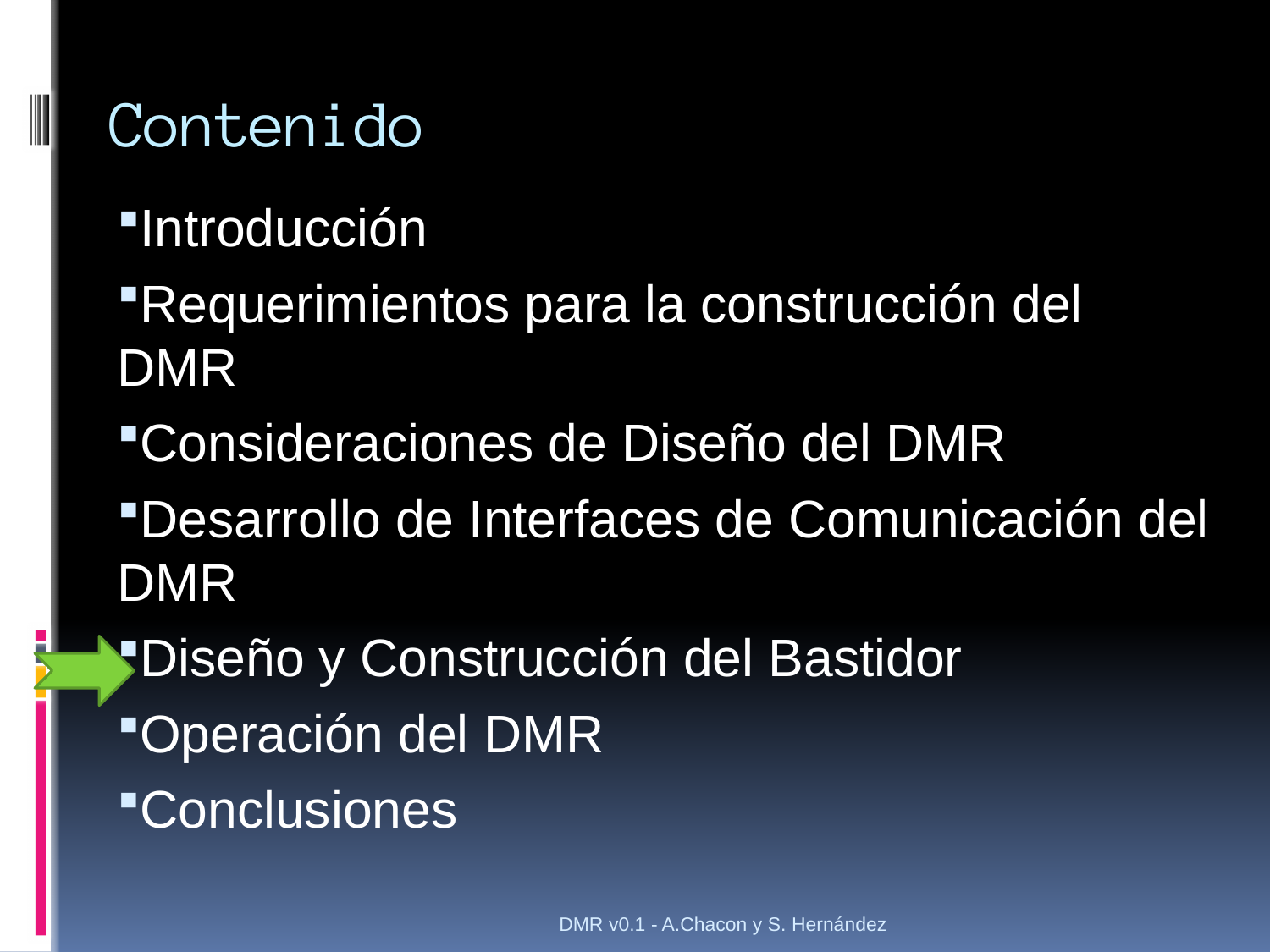

Contenido
Introducción
Requerimientos para la construcción del DMR
Consideraciones de Diseño del DMR
Desarrollo de Interfaces de Comunicación del DMR
Diseño y Construcción del Bastidor
Operación del DMR
Conclusiones

DMR v0.1 - A.Chacon y S. Hernández